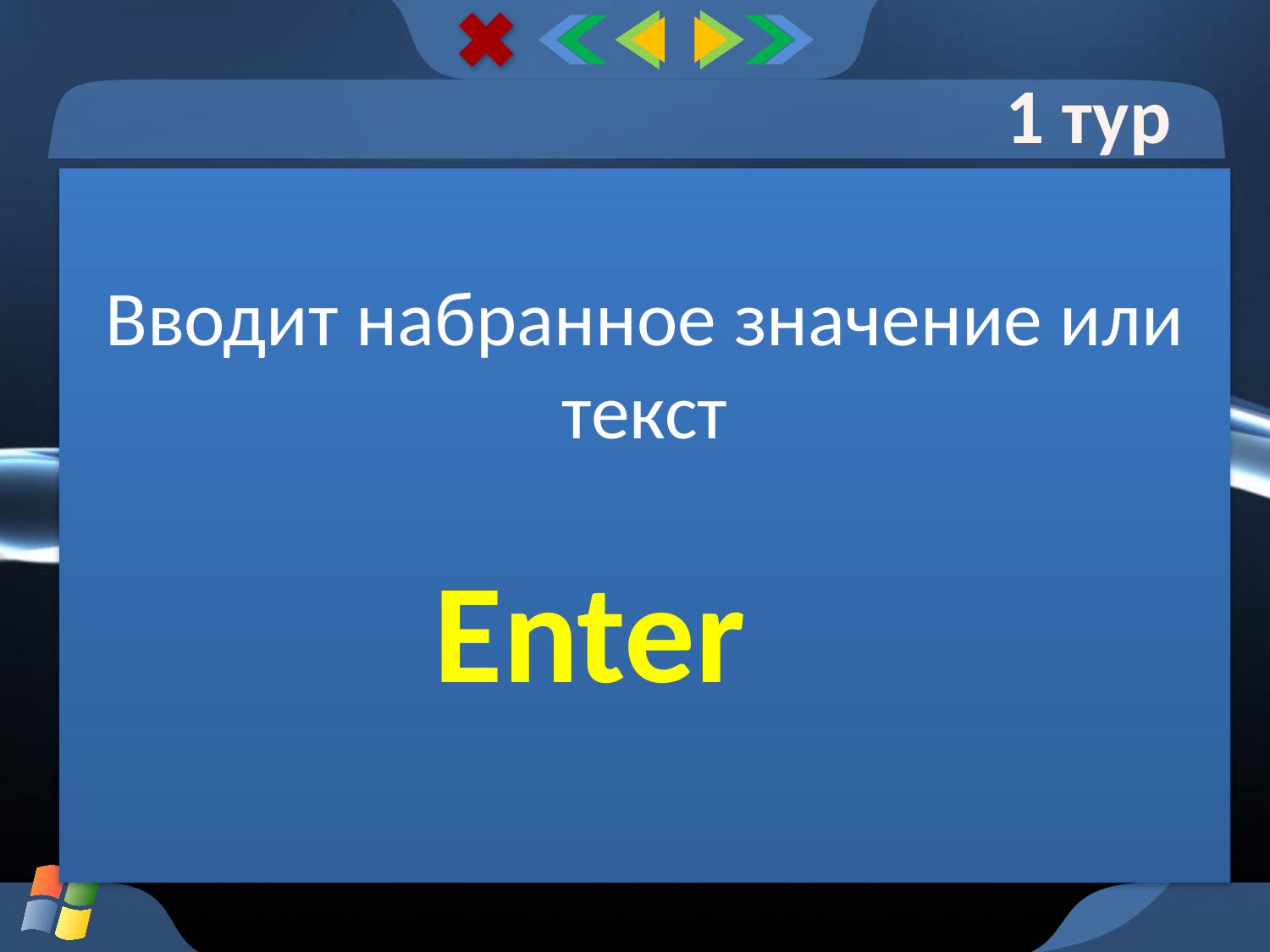

1 тур

Вводит набранное значение или текст

Enter